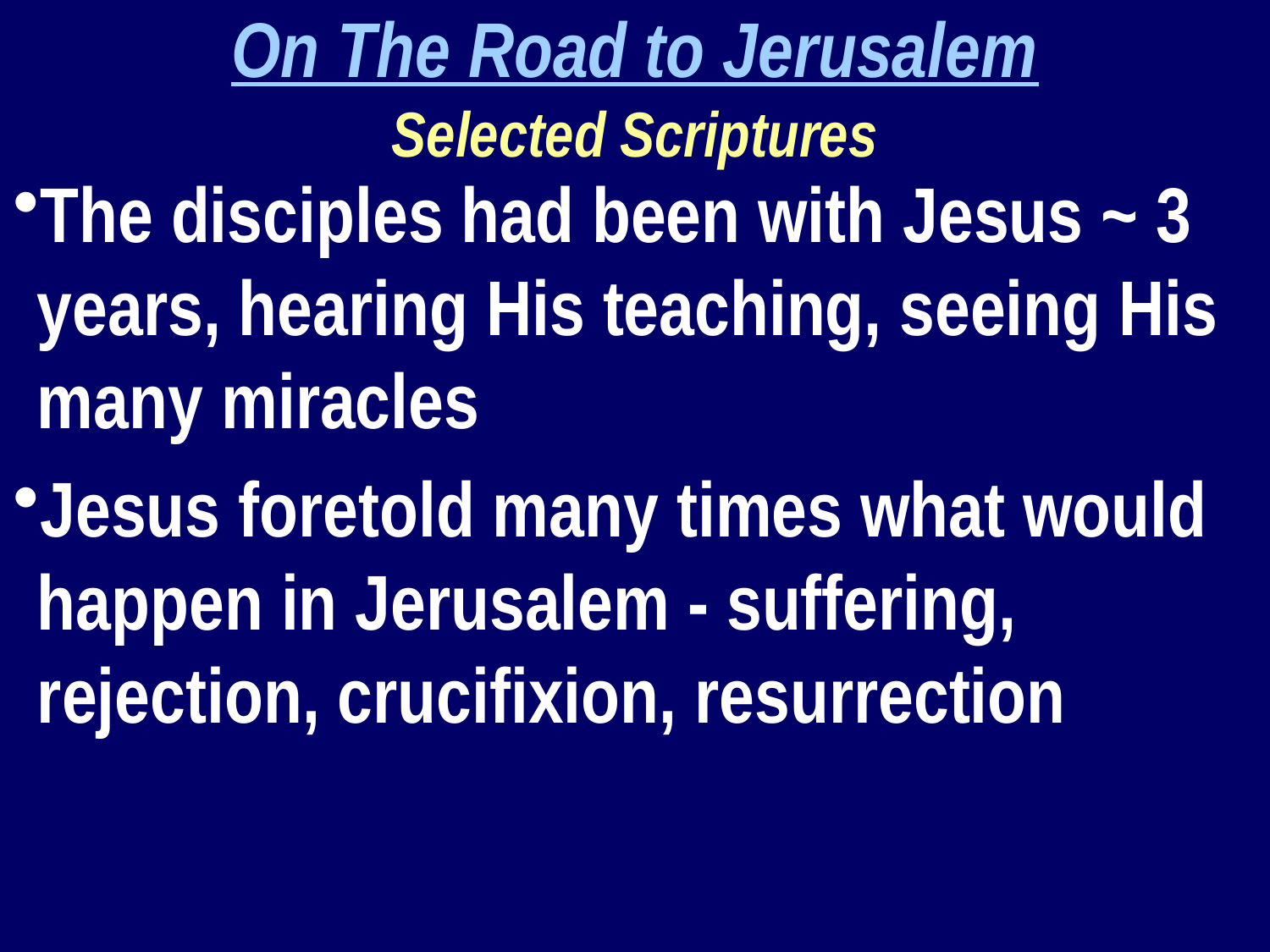

On The Road to Jerusalem
Selected Scriptures
The disciples had been with Jesus ~ 3 years, hearing His teaching, seeing His many miracles
Jesus foretold many times what would happen in Jerusalem - suffering, rejection, crucifixion, resurrection